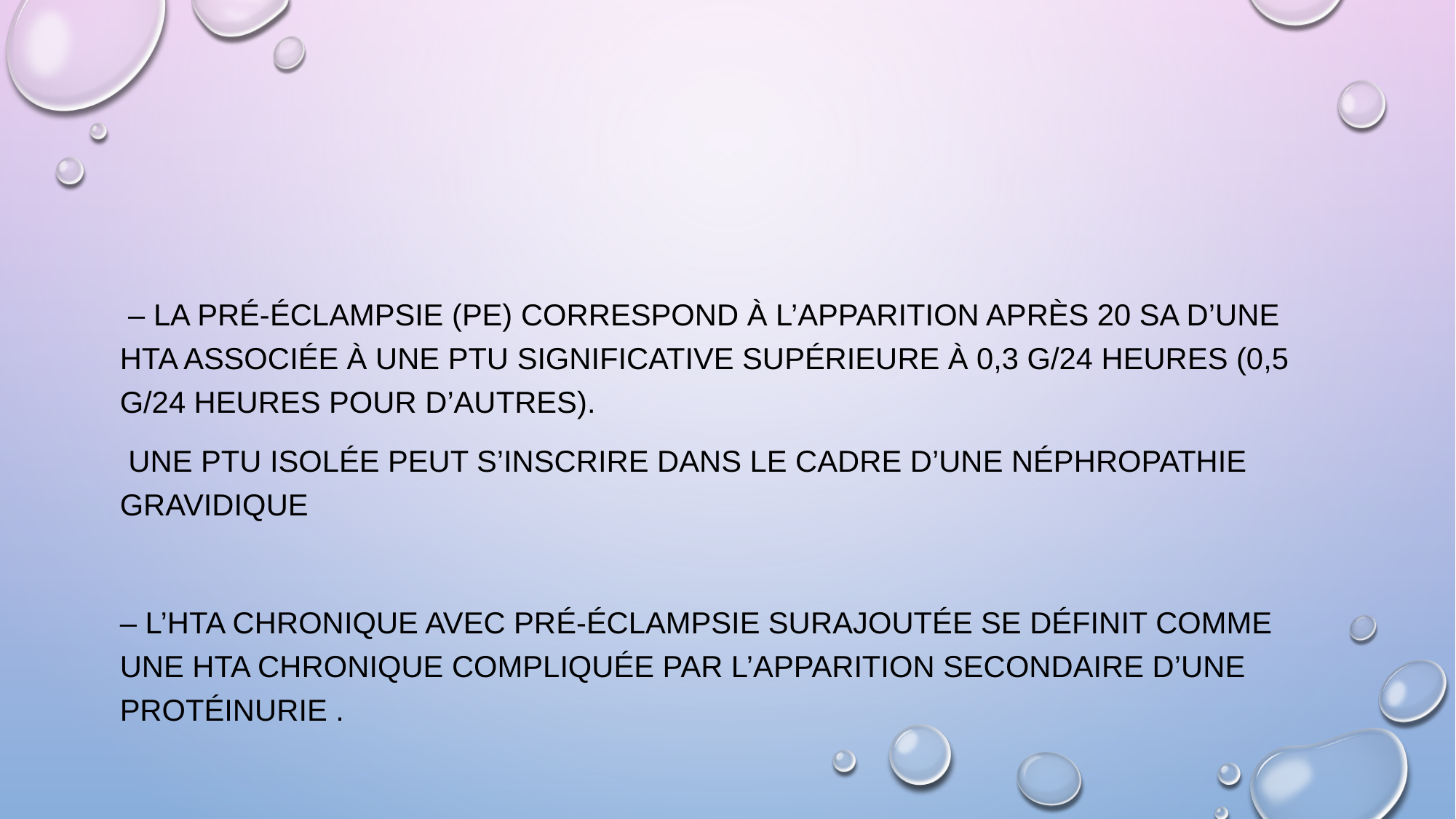

#
 – la pré-éclampsie (PE) correspond à l’apparition après 20 SA d’une HTA associée à une PTU significative supérieure à 0,3 g/24 heures (0,5 g/24 heures pour d’autres).
 Une PTU isolée peut s’inscrire dans le cadre d’une néphropathie gravidique

– l’HTA chronique avec pré-éclampsie surajoutée se définit comme une HTA chronique compliquée par l’apparition secondaire d’une protéinurie .